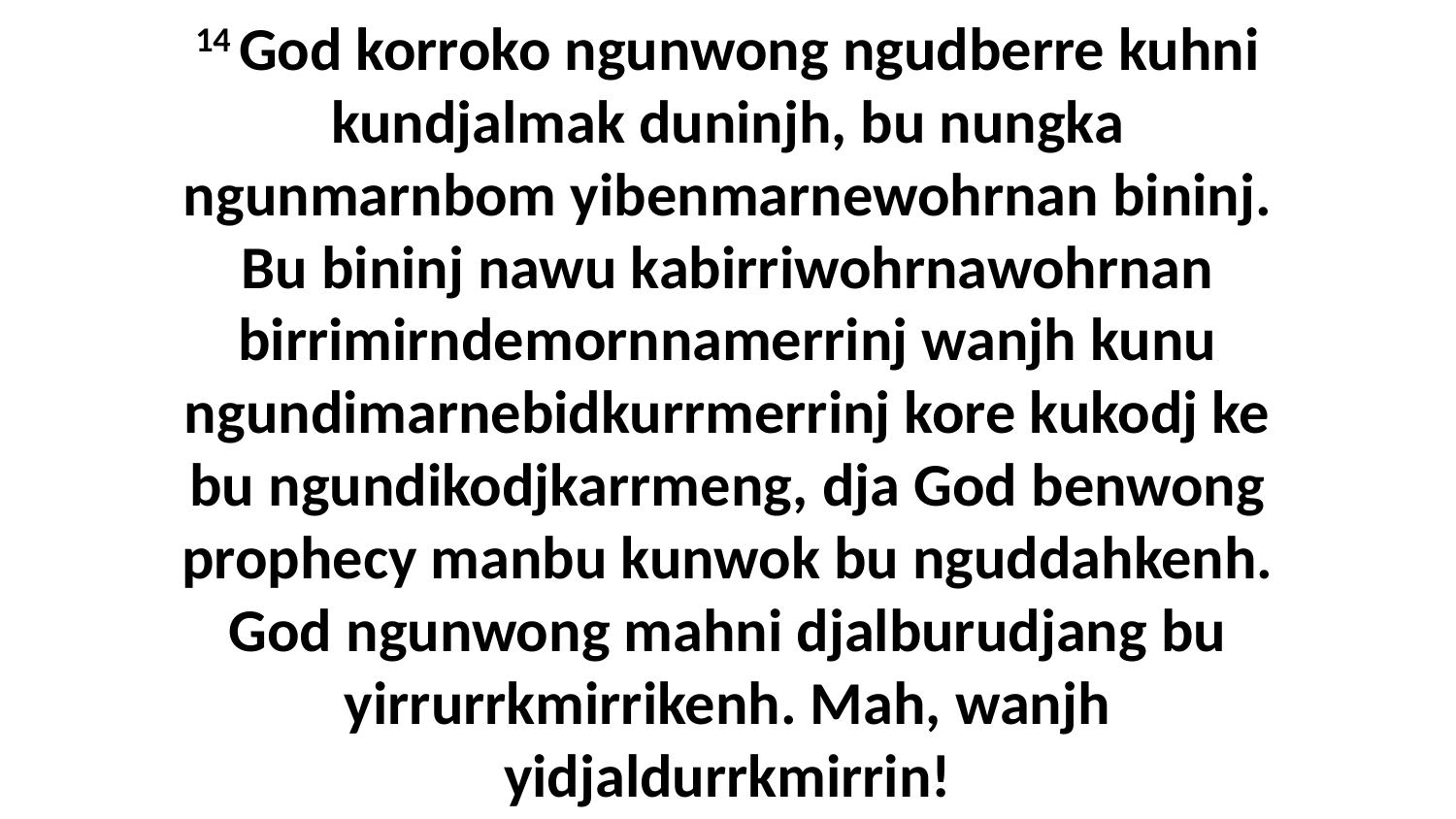

14 God korroko ngunwong ngudberre kuhni kundjalmak duninjh, bu nungka ngunmarnbom yibenmarnewohrnan bininj. Bu bininj nawu kabirriwohrnawohrnan birrimirndemornnamerrinj wanjh kunu ngundimarnebidkurrmerrinj kore kukodj ke bu ngundikodjkarrmeng, dja God benwong prophecy manbu kunwok bu nguddahkenh. God ngunwong mahni djalburudjang bu yirrurrkmirrikenh. Mah, wanjh yidjaldurrkmirrin!